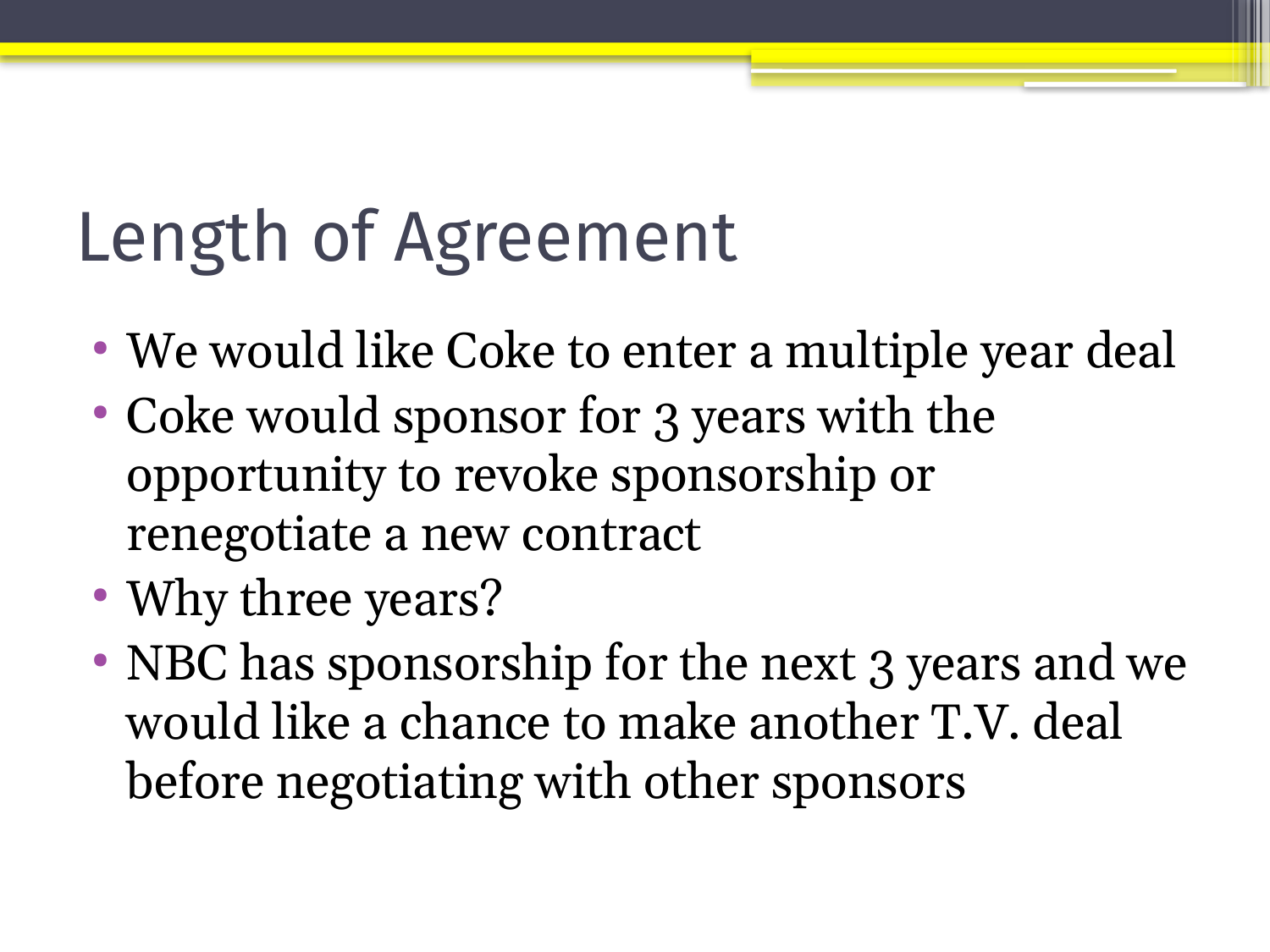

# Length of Agreement
We would like Coke to enter a multiple year deal
Coke would sponsor for 3 years with the opportunity to revoke sponsorship or renegotiate a new contract
Why three years?
NBC has sponsorship for the next 3 years and we would like a chance to make another T.V. deal before negotiating with other sponsors